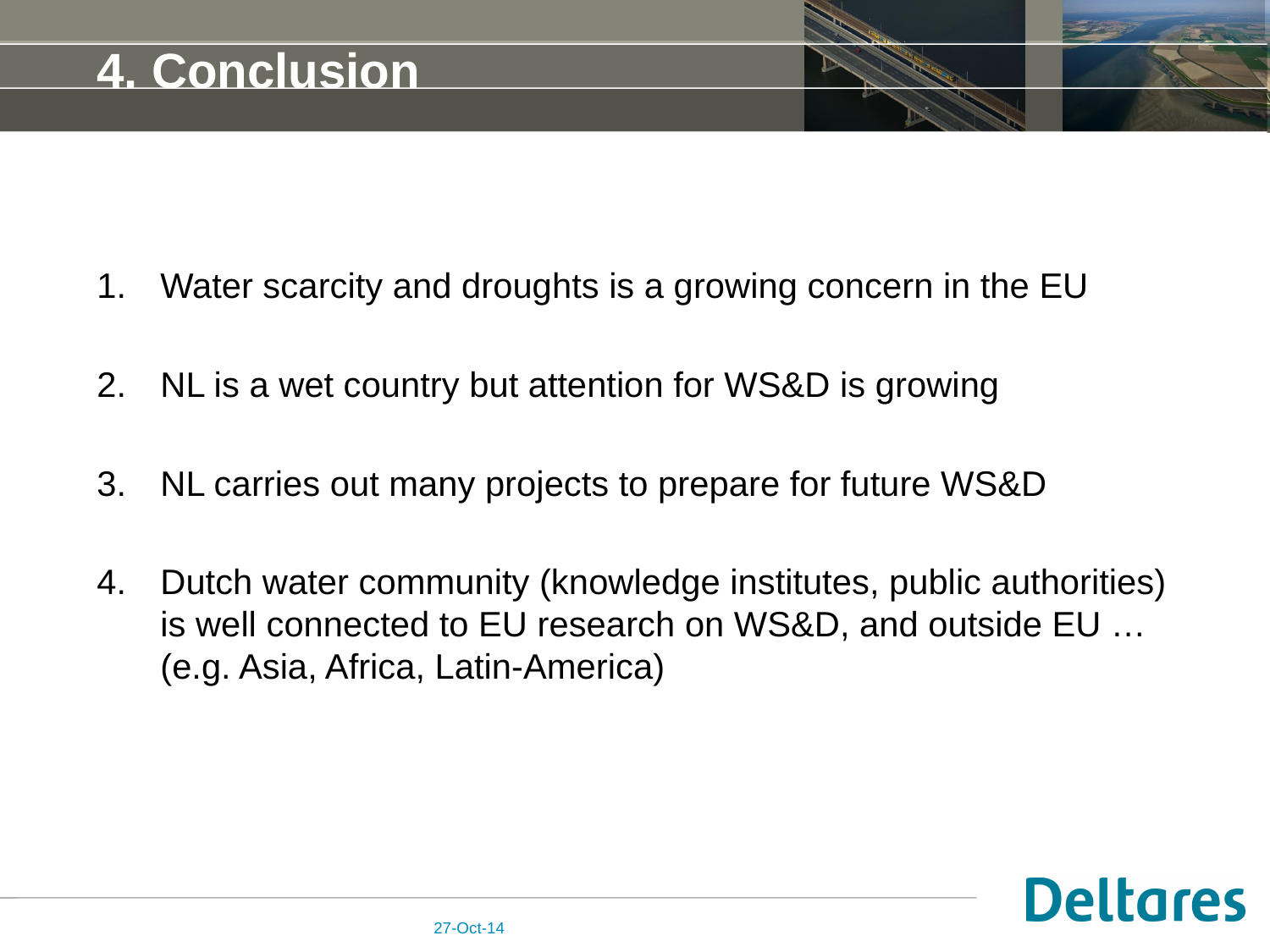

# 4. Conclusion
Water scarcity and droughts is a growing concern in the EU

NL is a wet country but attention for WS&D is growing

NL carries out many projects to prepare for future WS&D

Dutch water community (knowledge institutes, public authorities) is well connected to EU research on WS&D, and outside EU … (e.g. Asia, Africa, Latin-America)
27-Oct-14